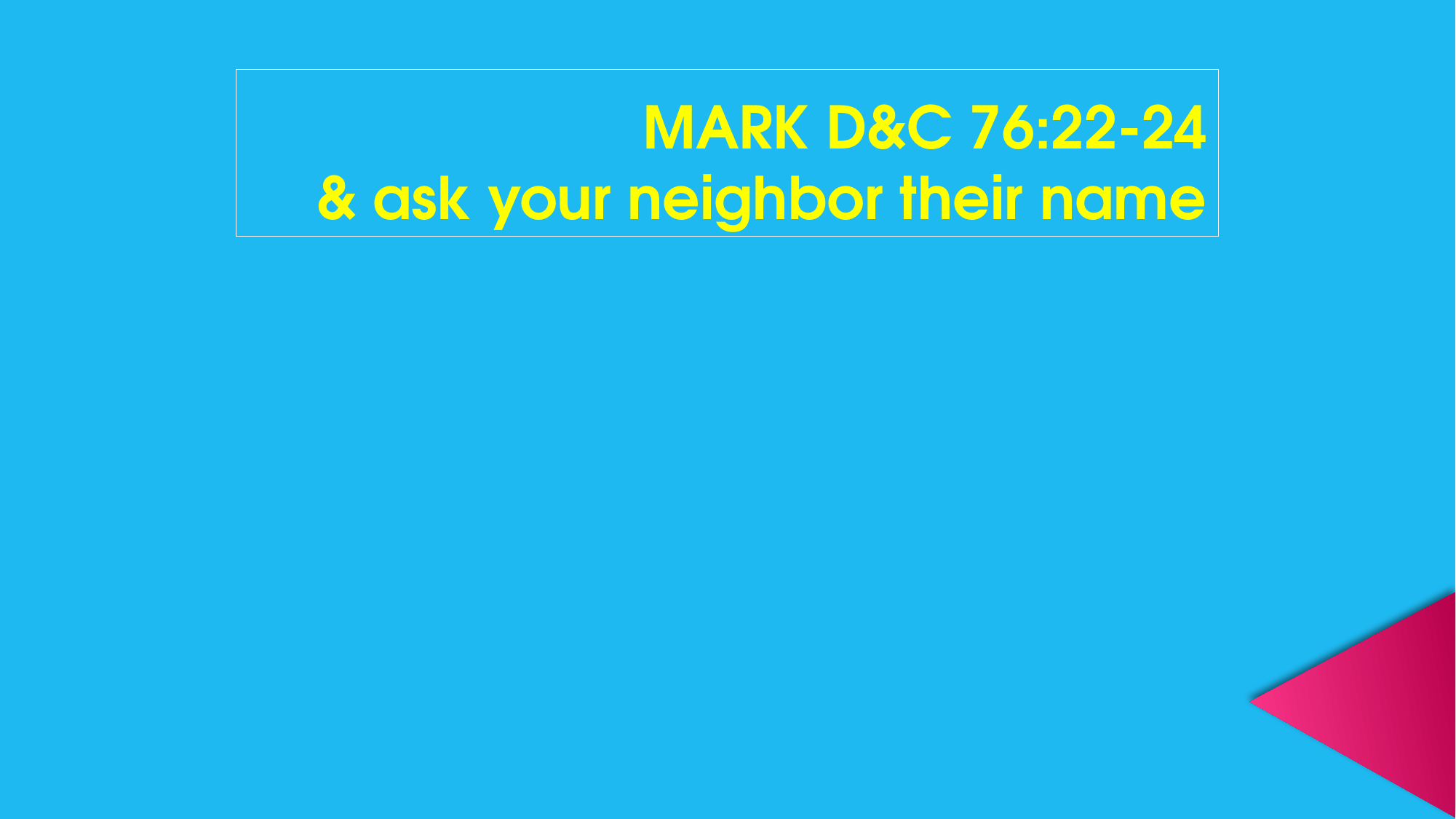

MARK D&C 76:22-24
& ask your neighbor their name